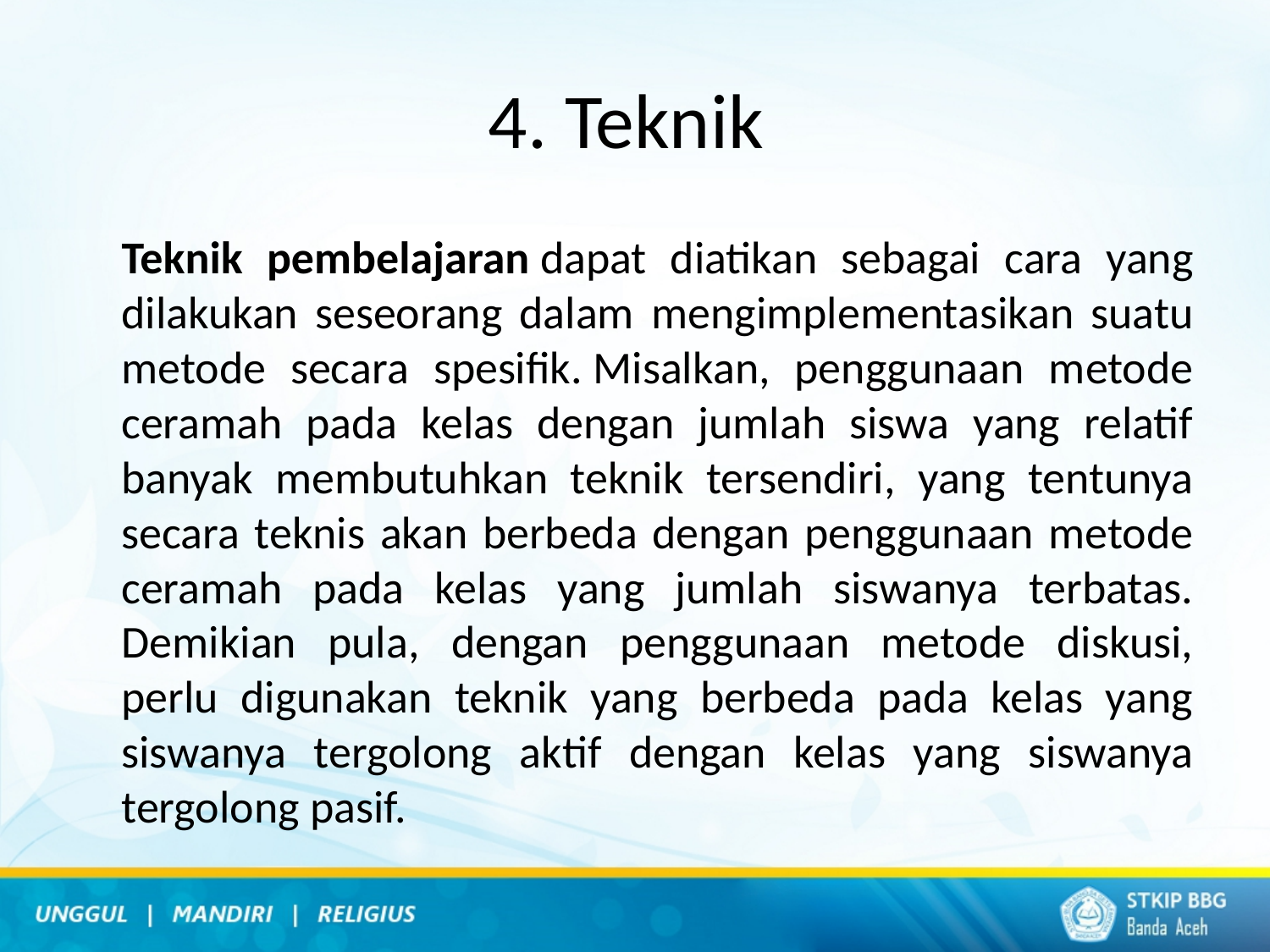

# 4. Teknik
		Teknik pembelajaran dapat diatikan sebagai cara yang dilakukan seseorang dalam mengimplementasikan suatu metode secara spesifik. Misalkan, penggunaan metode ceramah pada kelas dengan jumlah siswa yang relatif banyak membutuhkan teknik tersendiri, yang tentunya secara teknis akan berbeda dengan penggunaan metode ceramah pada kelas yang jumlah siswanya terbatas. Demikian pula, dengan penggunaan metode diskusi, perlu digunakan teknik yang berbeda pada kelas yang siswanya tergolong aktif dengan kelas yang siswanya tergolong pasif.